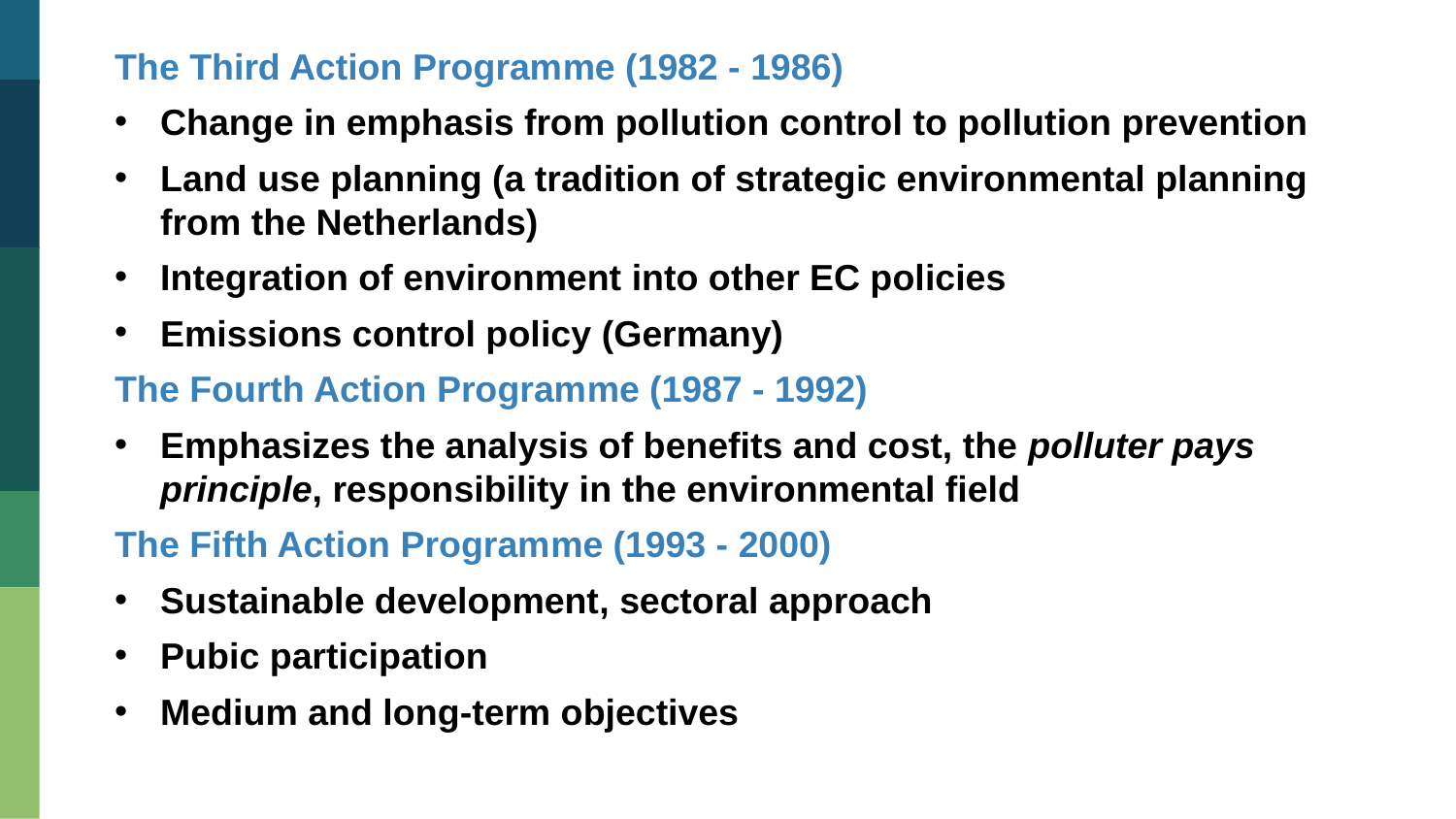

The Third Action Programme (1982 - 1986)
Change in emphasis from pollution control to pollution prevention
Land use planning (a tradition of strategic environmental planning from the Netherlands)
Integration of environment into other EC policies
Emissions control policy (Germany)
The Fourth Action Programme (1987 - 1992)
Emphasizes the analysis of benefits and cost, the polluter pays principle, responsibility in the environmental field
The Fifth Action Programme (1993 - 2000)
Sustainable development, sectoral approach
Pubic participation
Medium and long-term objectives